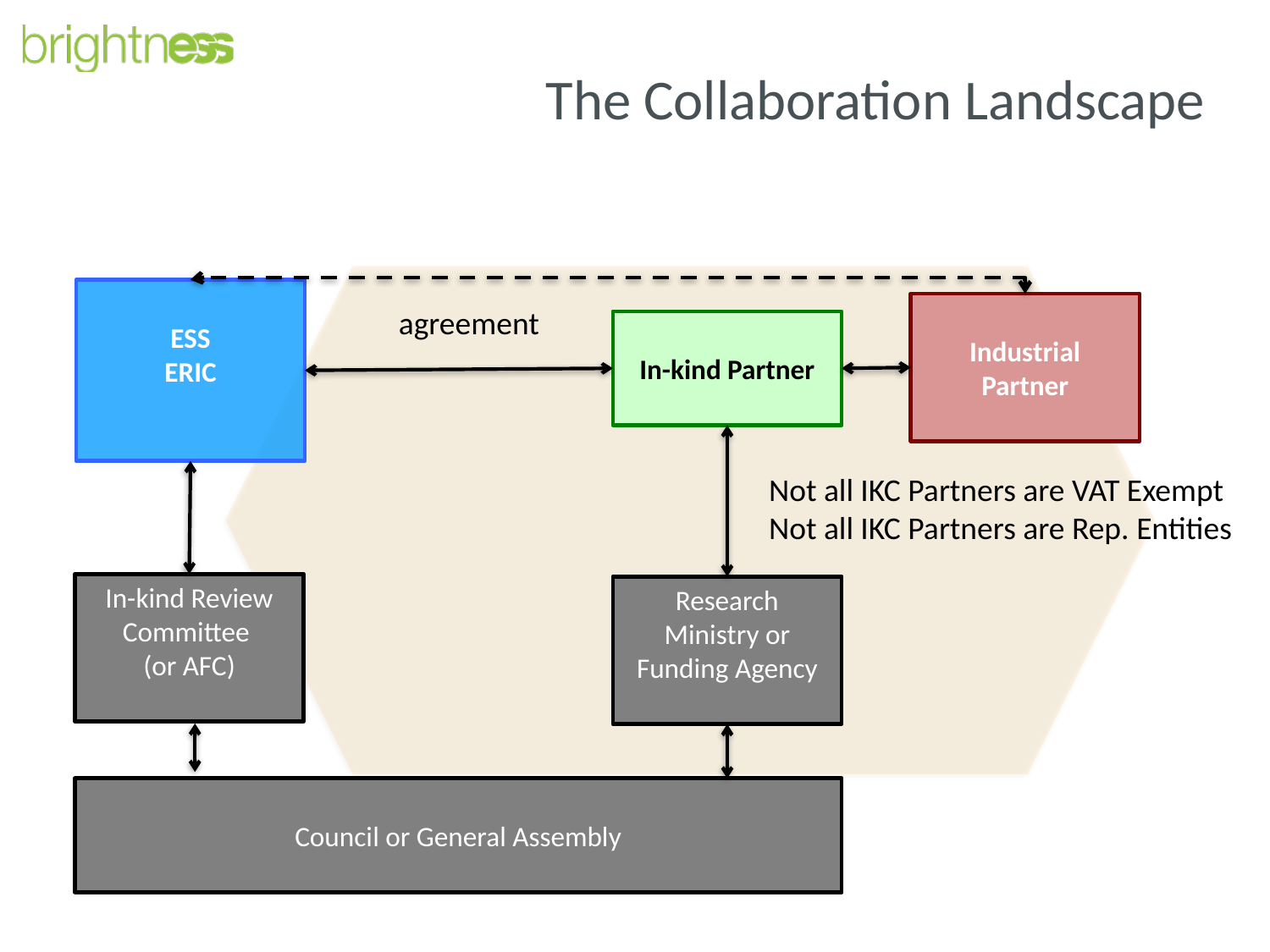

# The Collaboration Landscape

ESS
ERIC

Industrial Partner

In-kind Partner

In-kind Review Committee
(or AFC)

Research Ministry or Funding Agency

Council or General Assembly

agreement
Not all IKC Partners are VAT Exempt
Not all IKC Partners are Rep. Entities